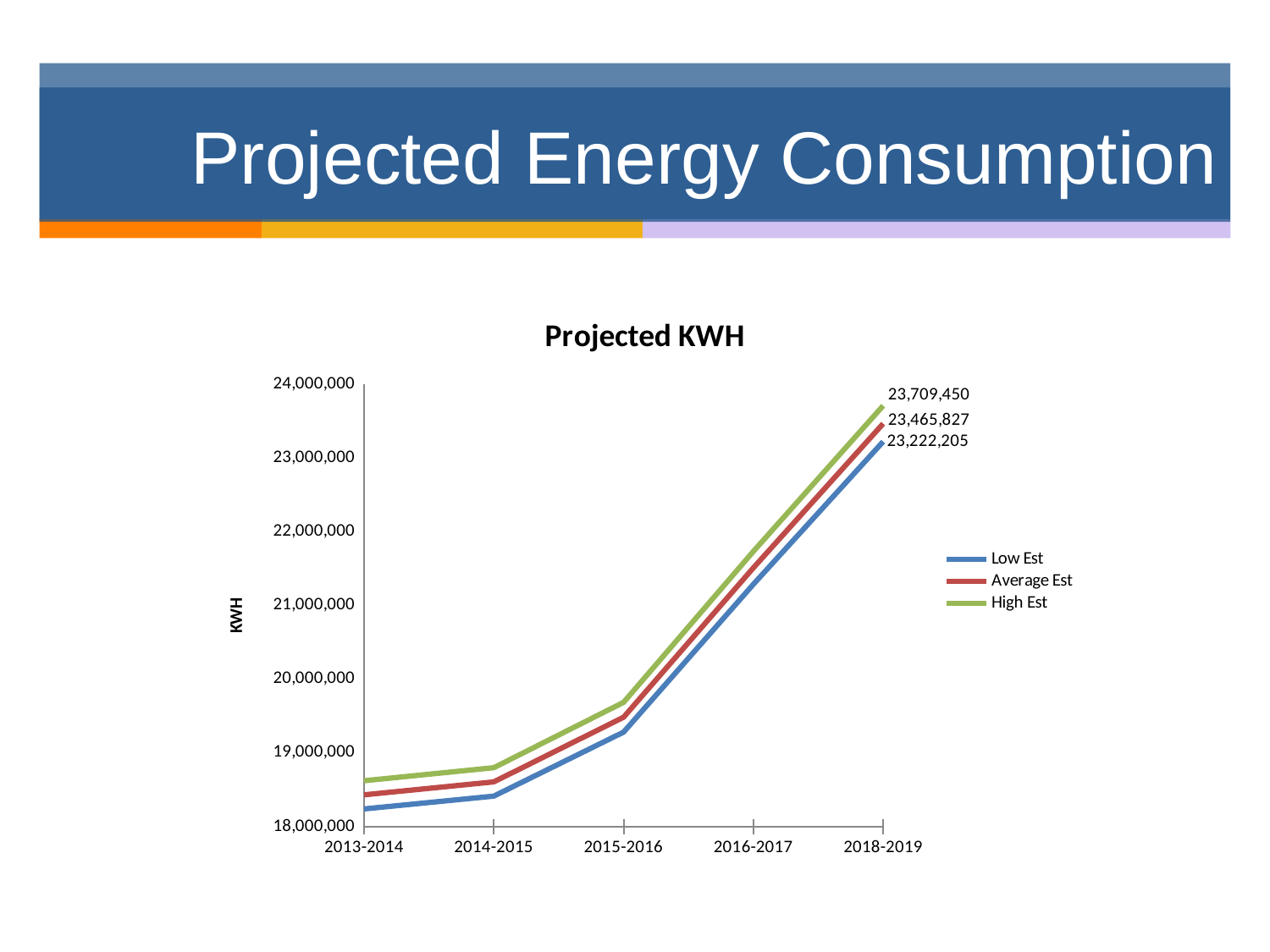

# Projected Energy Consumption

### Chart: Projected KWH

| Category | Low Est | Average Est | High Est |
|---|---|---|---|
| 2013-2014 | 18237333.406250004 | 18428660.171766788 | 18619986.93728357 |
| 2014-2015 | 18411022.295833334 | 18604171.221021708 | 18797320.146210082 |
| 2015-2016 | 19279466.743750002 | 19481726.467296317 | 19683986.190842632 |
| 2016-2017 | 21285573.418437503 | 21508879.086190663 | 21732184.753943827 |
| 2018-2019 | 23222204.53729167 | 23465827.285383042 | 23709450.033474416 |